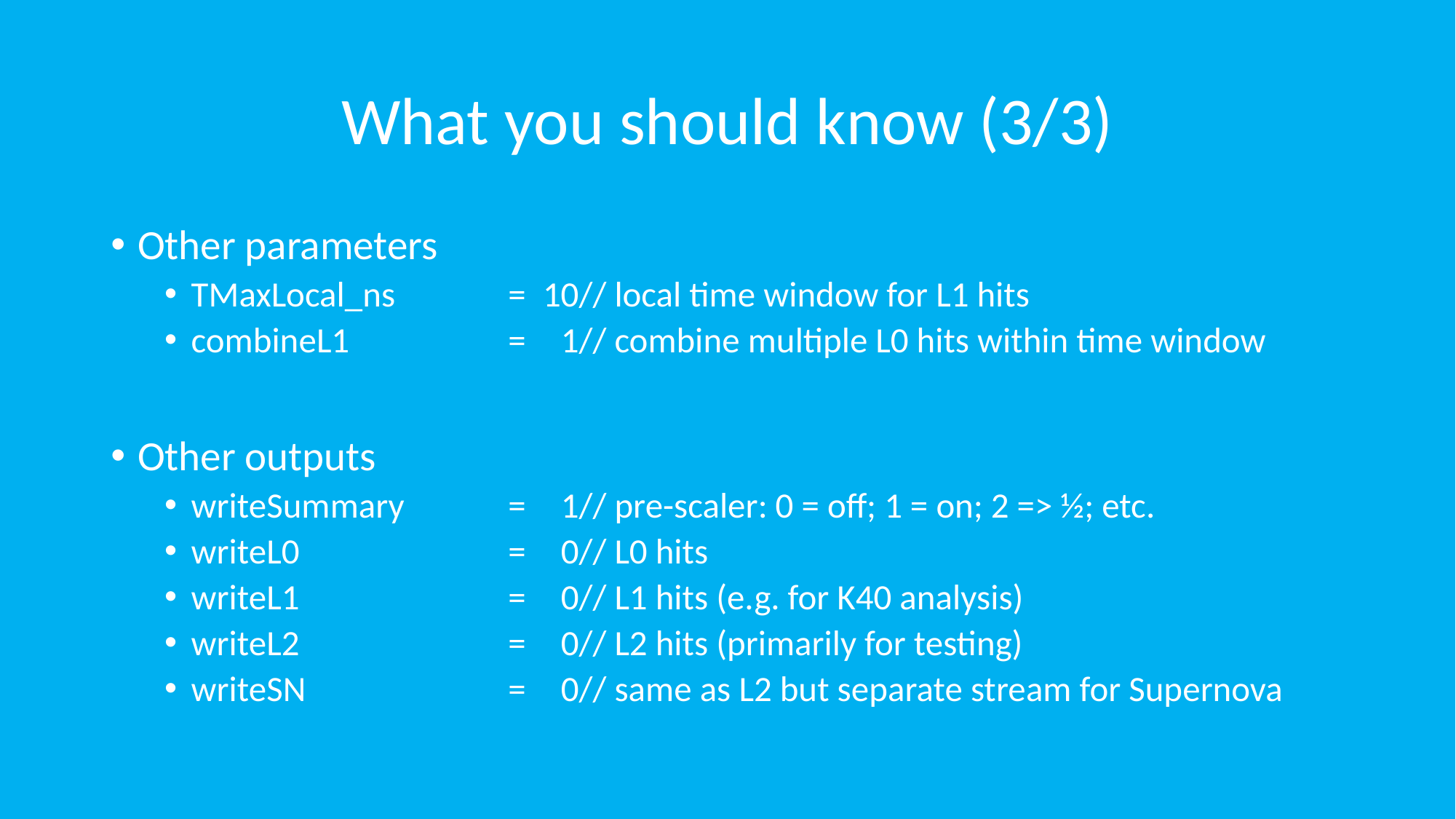

# What you should know (3/3)
Other parameters
TMaxLocal_ns	=	10	// local time window for L1 hits
combineL1	=	1	// combine multiple L0 hits within time window

Other outputs
writeSummary	=	1	// pre-scaler: 0 = off; 1 = on; 2 => ½; etc.
writeL0	=	0	// L0 hits
writeL1	=	0	// L1 hits (e.g. for K40 analysis)
writeL2	=	0	// L2 hits (primarily for testing)
writeSN	=	0	// same as L2 but separate stream for Supernova